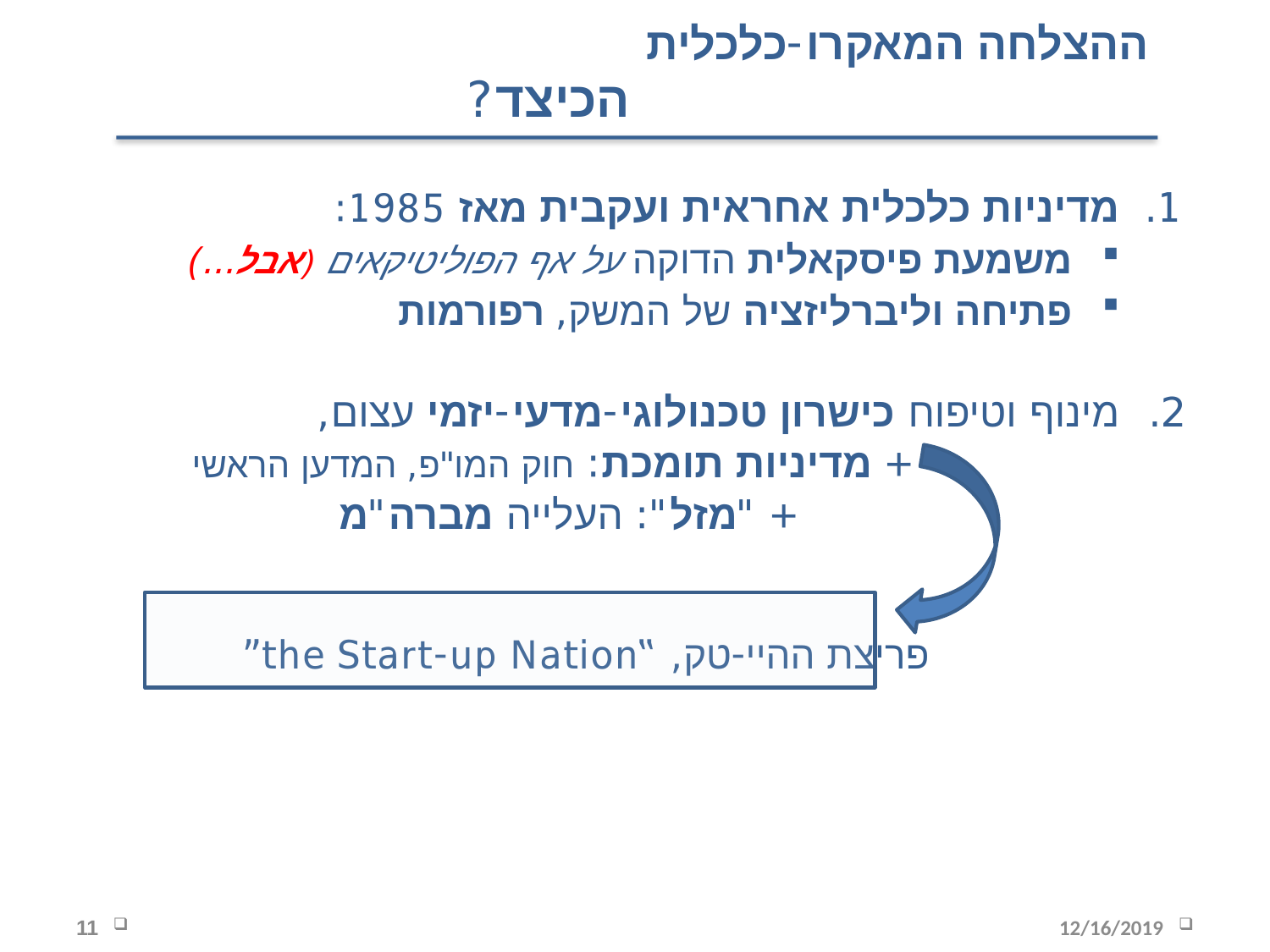

ההצלחה המאקרו-כלכלית
           הכיצד?
מדיניות כלכלית אחראית ועקבית מאז 1985:
משמעת פיסקאלית הדוקה על אף הפוליטיקאים (אבל...)
פתיחה וליברליזציה של המשק, רפורמות

מינוף וטיפוח כישרון טכנולוגי-מדעי-יזמי עצום,
			 + מדיניות תומכת: חוק המו"פ, המדען הראשי
				+ "מזל": העלייה מברה"מ

		    	פריצת ההיי-טק, “the Start-up Nation”

11
12/16/2019